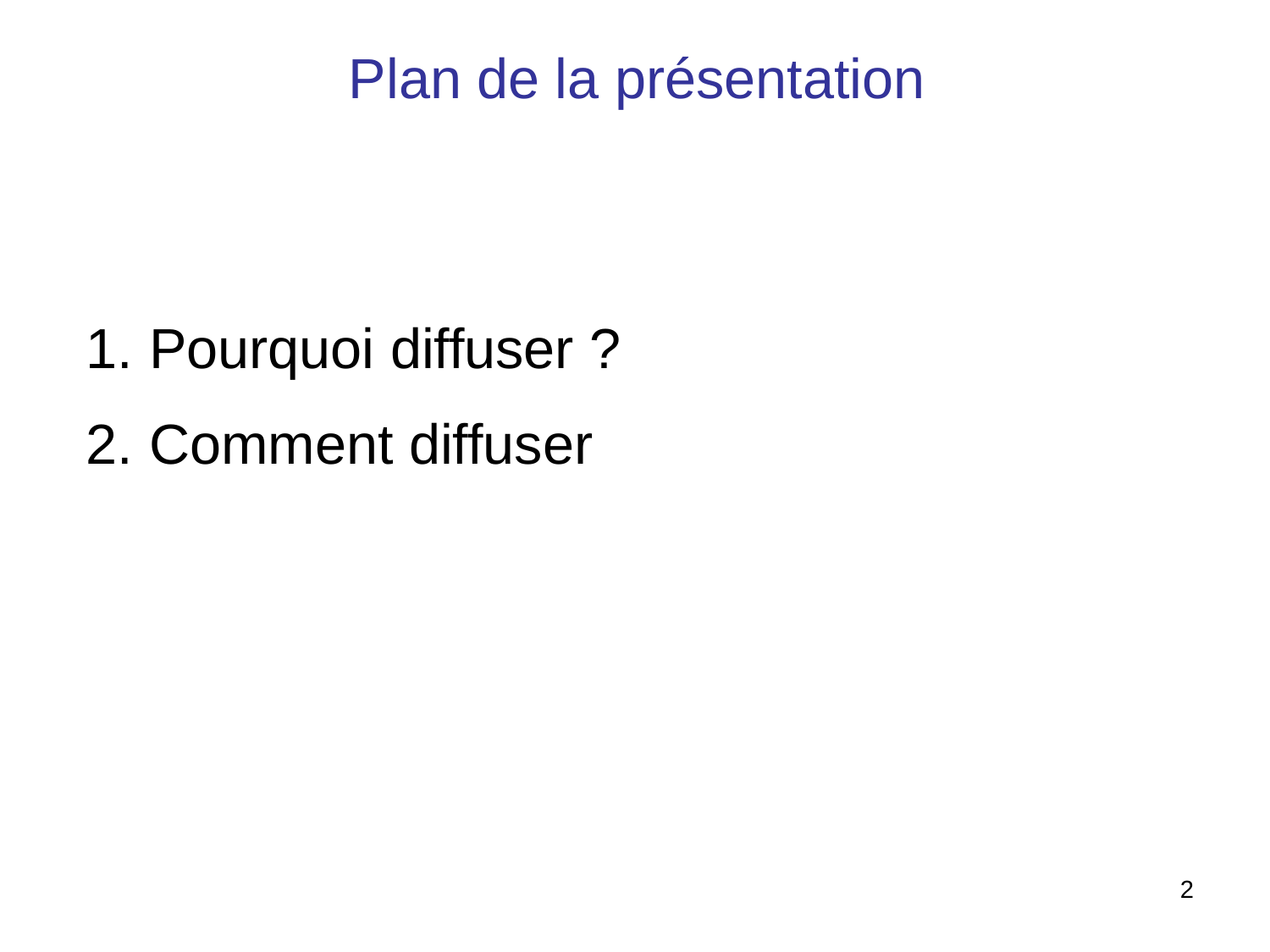

Plan de la présentation
Pourquoi diffuser ?
Comment diffuser

2